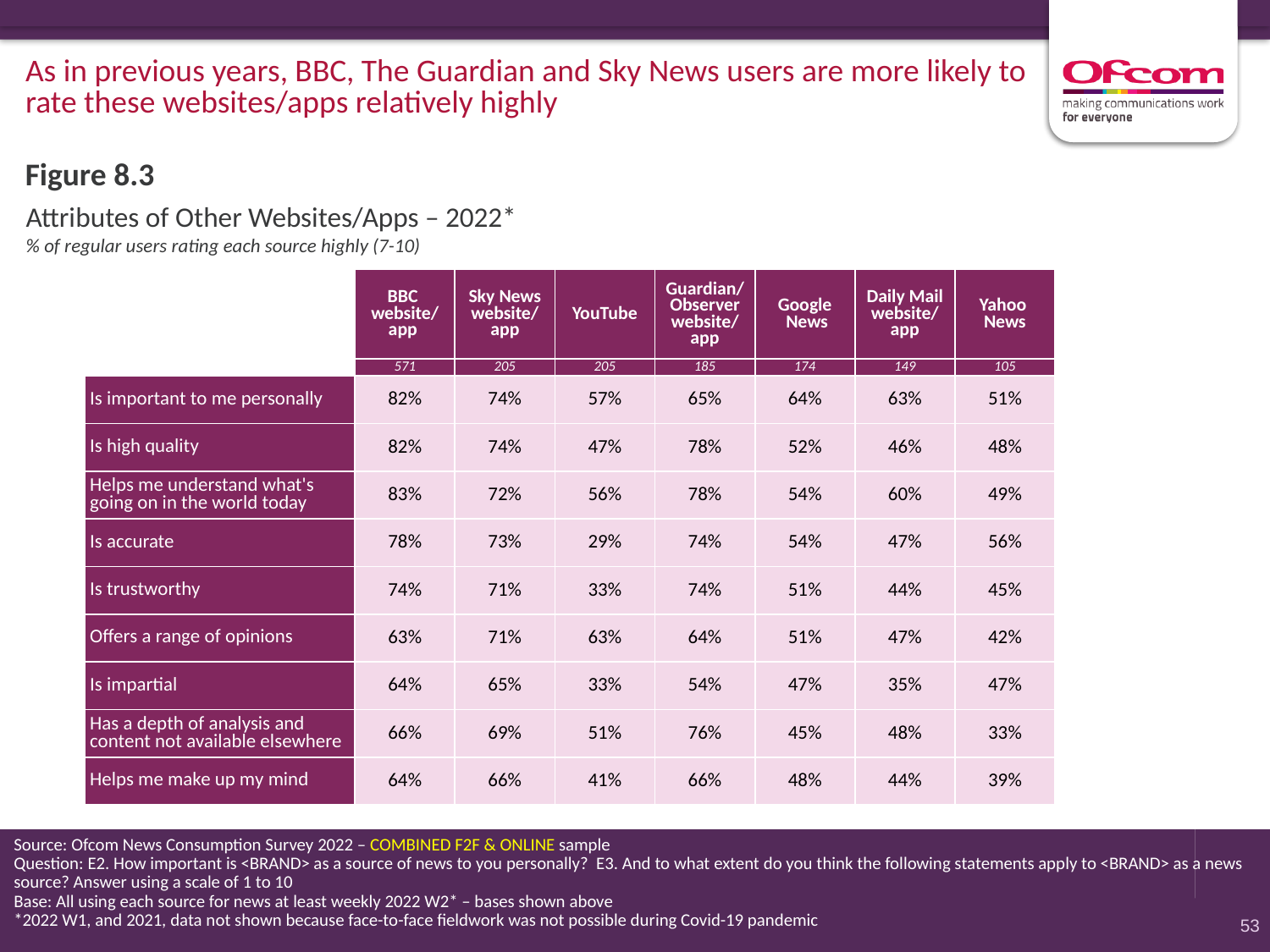

As in previous years, BBC, The Guardian and Sky News users are more likely to rate these websites/apps relatively highly
Figure 8.3
# Attributes of Other Websites/Apps – 2022* % of regular users rating each source highly (7-10)
|  | BBC website/ app | Sky News website/ app | YouTube | Guardian/ Observer website/ app | Google News | Daily Mail website/ app | Yahoo News |
| --- | --- | --- | --- | --- | --- | --- | --- |
|  | 571 | 205 | 205 | 185 | 174 | 149 | 105 |
| Is important to me personally | 82% | 74% | 57% | 65% | 64% | 63% | 51% |
| Is high quality | 82% | 74% | 47% | 78% | 52% | 46% | 48% |
| Helps me understand what's going on in the world today | 83% | 72% | 56% | 78% | 54% | 60% | 49% |
| Is accurate | 78% | 73% | 29% | 74% | 54% | 47% | 56% |
| Is trustworthy | 74% | 71% | 33% | 74% | 51% | 44% | 45% |
| Offers a range of opinions | 63% | 71% | 63% | 64% | 51% | 47% | 42% |
| Is impartial | 64% | 65% | 33% | 54% | 47% | 35% | 47% |
| Has a depth of analysis and content not available elsewhere | 66% | 69% | 51% | 76% | 45% | 48% | 33% |
| Helps me make up my mind | 64% | 66% | 41% | 66% | 48% | 44% | 39% |
Source: Ofcom News Consumption Survey 2022 – COMBINED F2F & ONLINE sample
Question: E2. How important is <BRAND> as a source of news to you personally?  E3. And to what extent do you think the following statements apply to <BRAND> as a news source? Answer using a scale of 1 to 10
Base: All using each source for news at least weekly 2022 W2* – bases shown above
*2022 W1, and 2021, data not shown because face-to-face fieldwork was not possible during Covid-19 pandemic